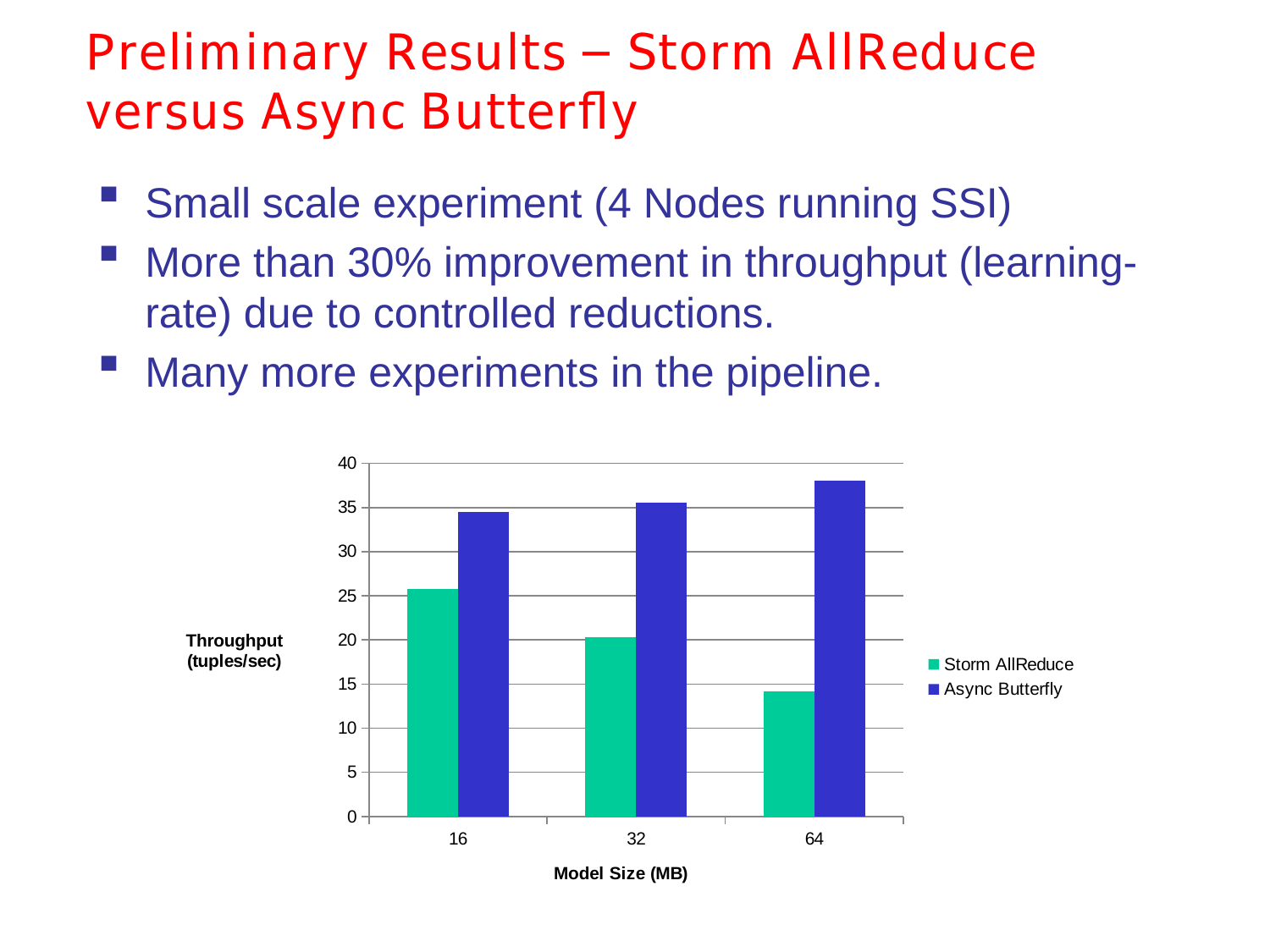

# Preliminary Results – Storm AllReduce versus Async Butterfly
Small scale experiment (4 Nodes running SSI)
More than 30% improvement in throughput (learning-rate) due to controlled reductions.
Many more experiments in the pipeline.

### Chart

| Category |  |  |
|---|---|---|
| 16 | 25.779999999999998 | 34.5 |
| 32 | 20.279999999999998 | 35.6 |
| 64 | 14.139999999999999 | 38.01 |
23